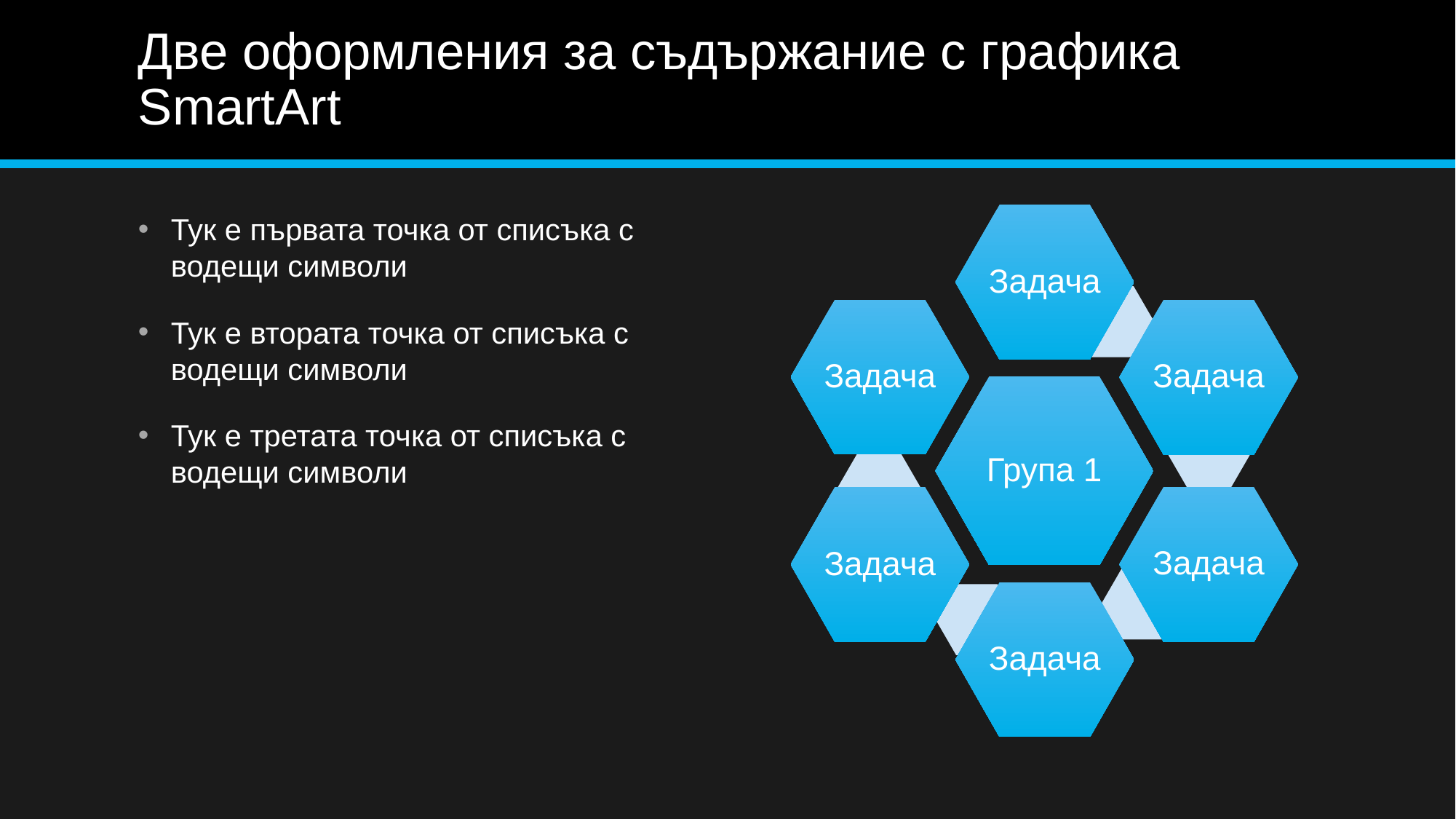

# Две оформления за съдържание с графика SmartArt
Група 1
Задача
Задача
Задача
Задача
Задача
Задача
Тук е първата точка от списъка с водещи символи
Тук е втората точка от списъка с водещи символи
Тук е третата точка от списъка с водещи символи